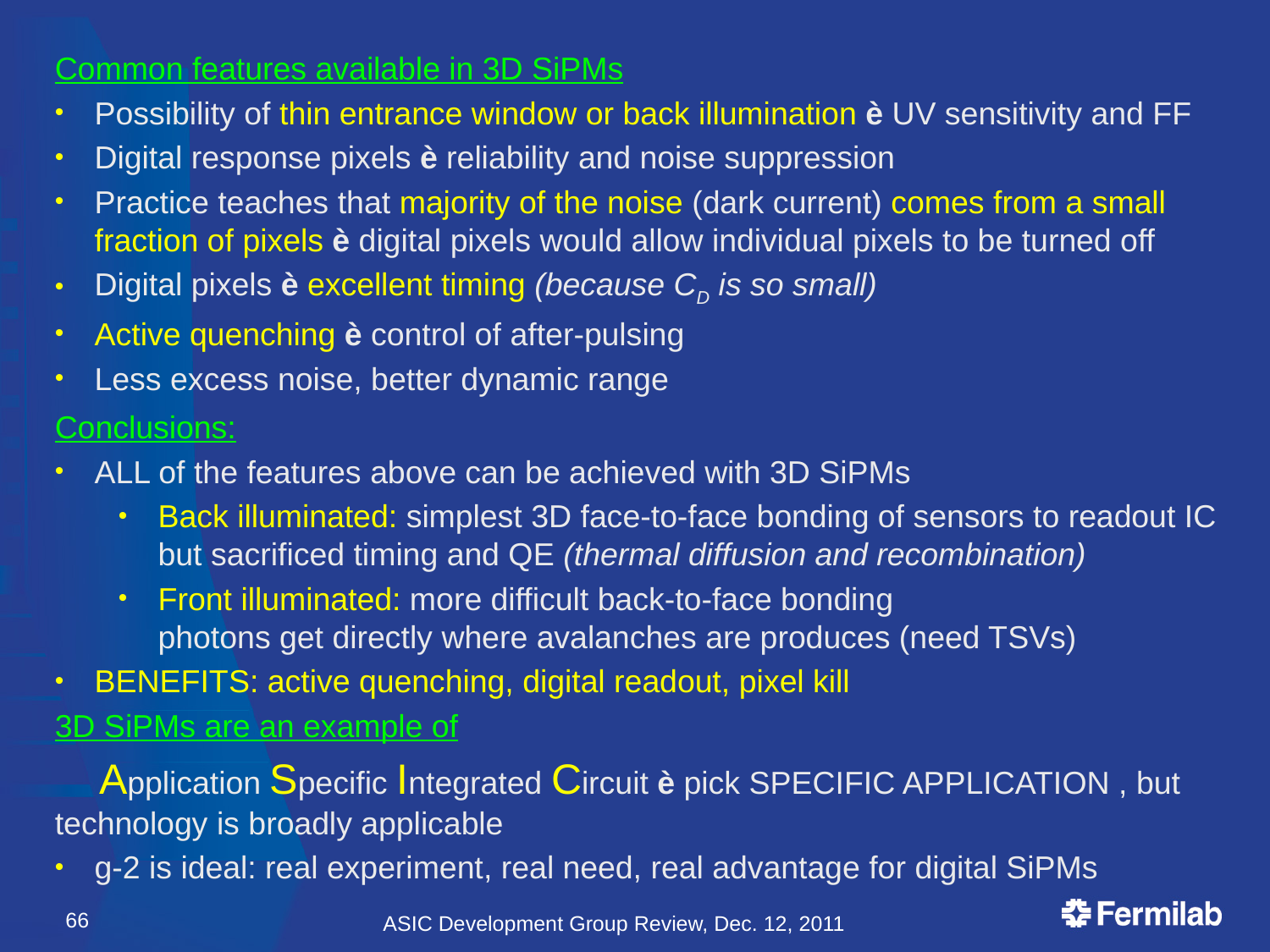

Common features available in 3D SiPMs
Possibility of thin entrance window or back illumination è UV sensitivity and FF
Digital response pixels è reliability and noise suppression
Practice teaches that majority of the noise (dark current) comes from a small fraction of pixels è digital pixels would allow individual pixels to be turned off
Digital pixels è excellent timing (because CD is so small)
Active quenching è control of after-pulsing
Less excess noise, better dynamic range
Conclusions:
ALL of the features above can be achieved with 3D SiPMs
Back illuminated: simplest 3D face-to-face bonding of sensors to readout IC
but sacrificed timing and QE (thermal diffusion and recombination)
Front illuminated: more difficult back-to-face bonding
photons get directly where avalanches are produces (need TSVs)
BENEFITS: active quenching, digital readout, pixel kill
3D SiPMs are an example of
     Application Specific Integrated Circuit è pick SPECIFIC APPLICATION , but technology is broadly applicable
g-2 is ideal: real experiment, real need, real advantage for digital SiPMs
66
ASIC Development Group Review, Dec. 12, 2011